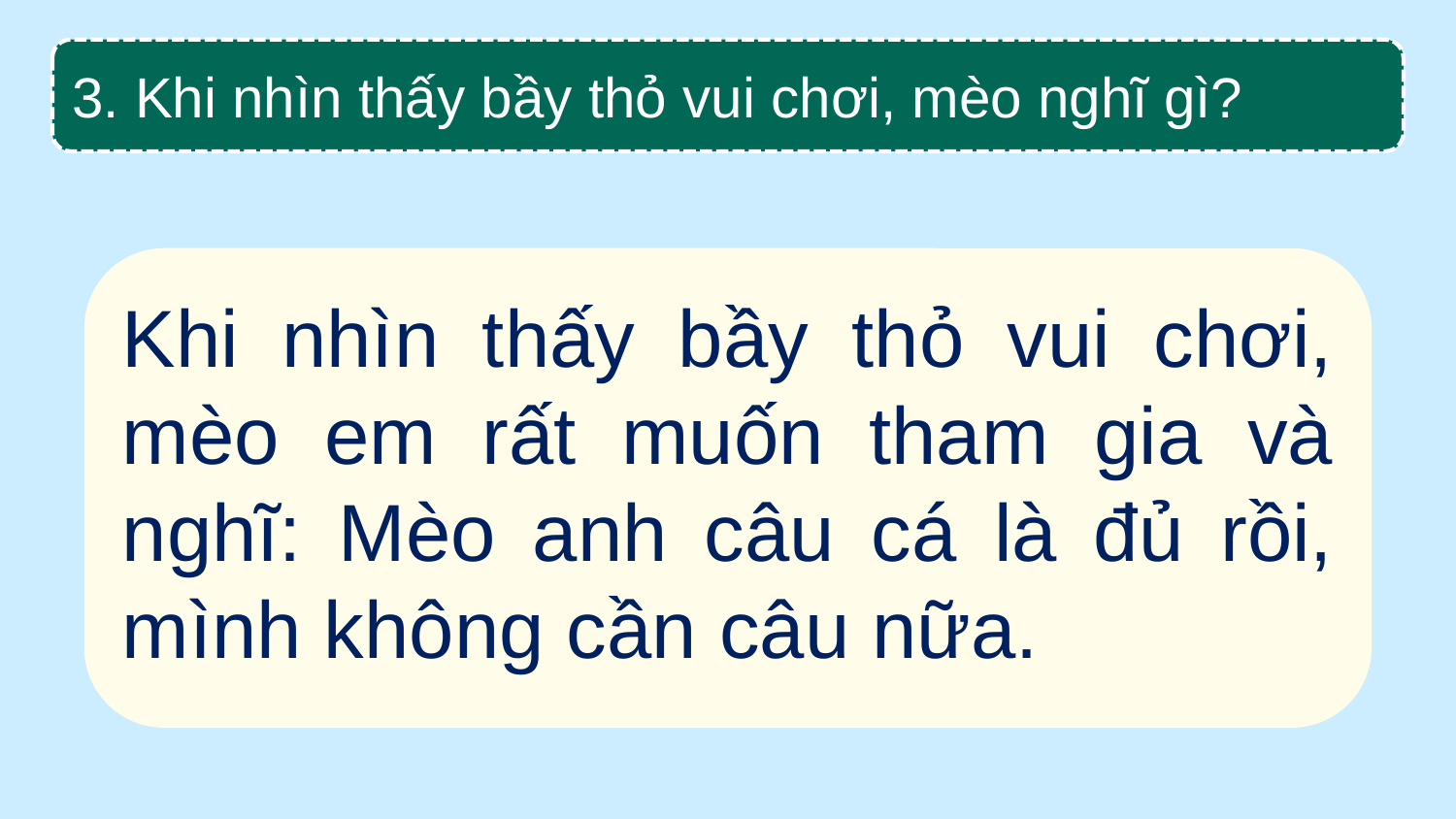

3. Khi nhìn thấy bầy thỏ vui chơi, mèo nghĩ gì?
Khi nhìn thấy bầy thỏ vui chơi, mèo em rất muốn tham gia và nghĩ: Mèo anh câu cá là đủ rồi, mình không cần câu nữa.